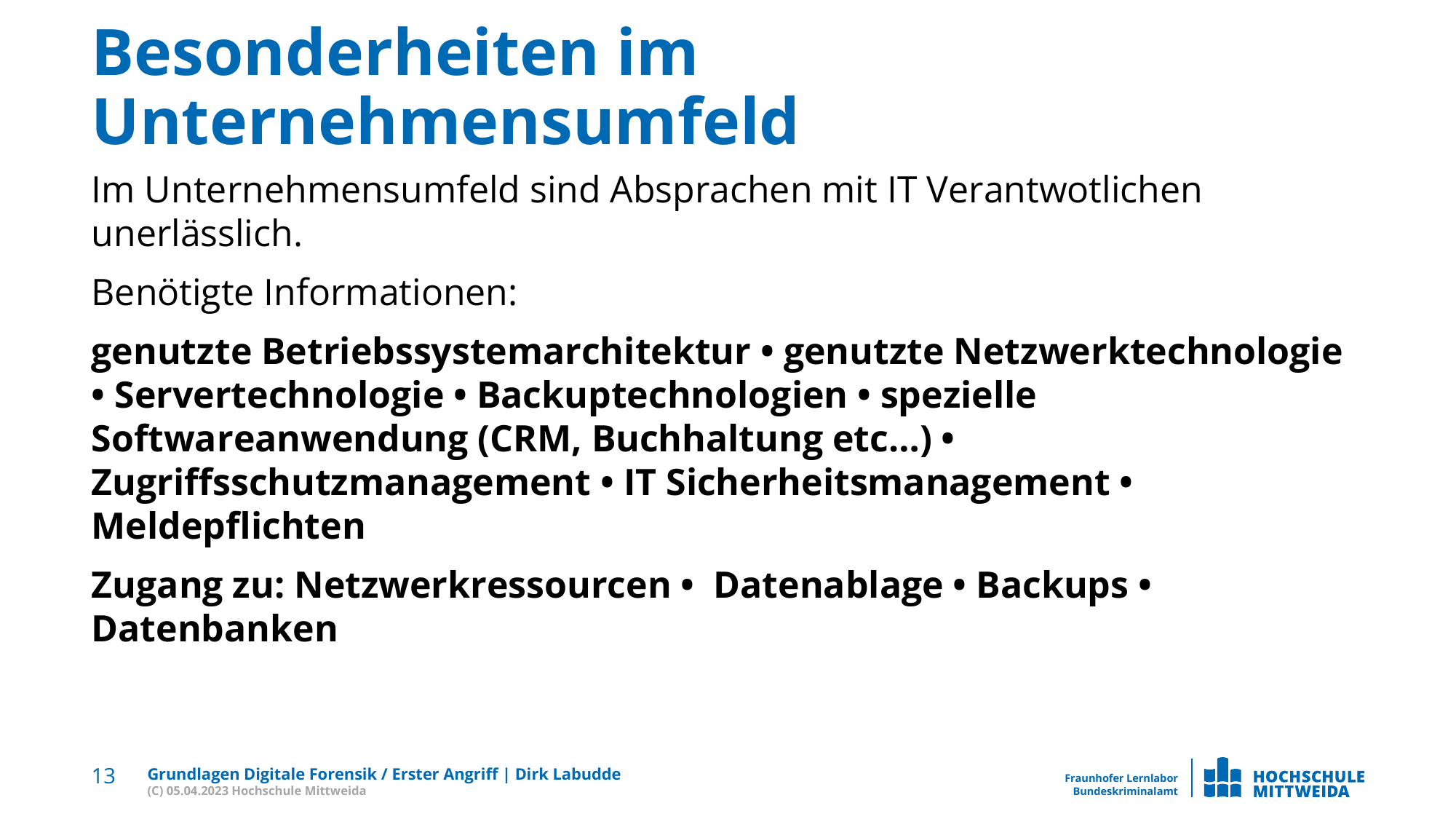

# Besonderheiten im Unternehmensumfeld
Im Unternehmensumfeld sind Absprachen mit IT Verantwotlichen unerlässlich.
Benötigte Informationen:
genutzte Betriebssystemarchitektur • genutzte Netzwerktechnologie • Servertechnologie • Backuptechnologien • spezielle Softwareanwendung (CRM, Buchhaltung etc…) • Zugriffsschutzmanagement • IT Sicherheitsmanagement • Meldepflichten
Zugang zu: Netzwerkressourcen •  Datenablage • Backups •  Datenbanken